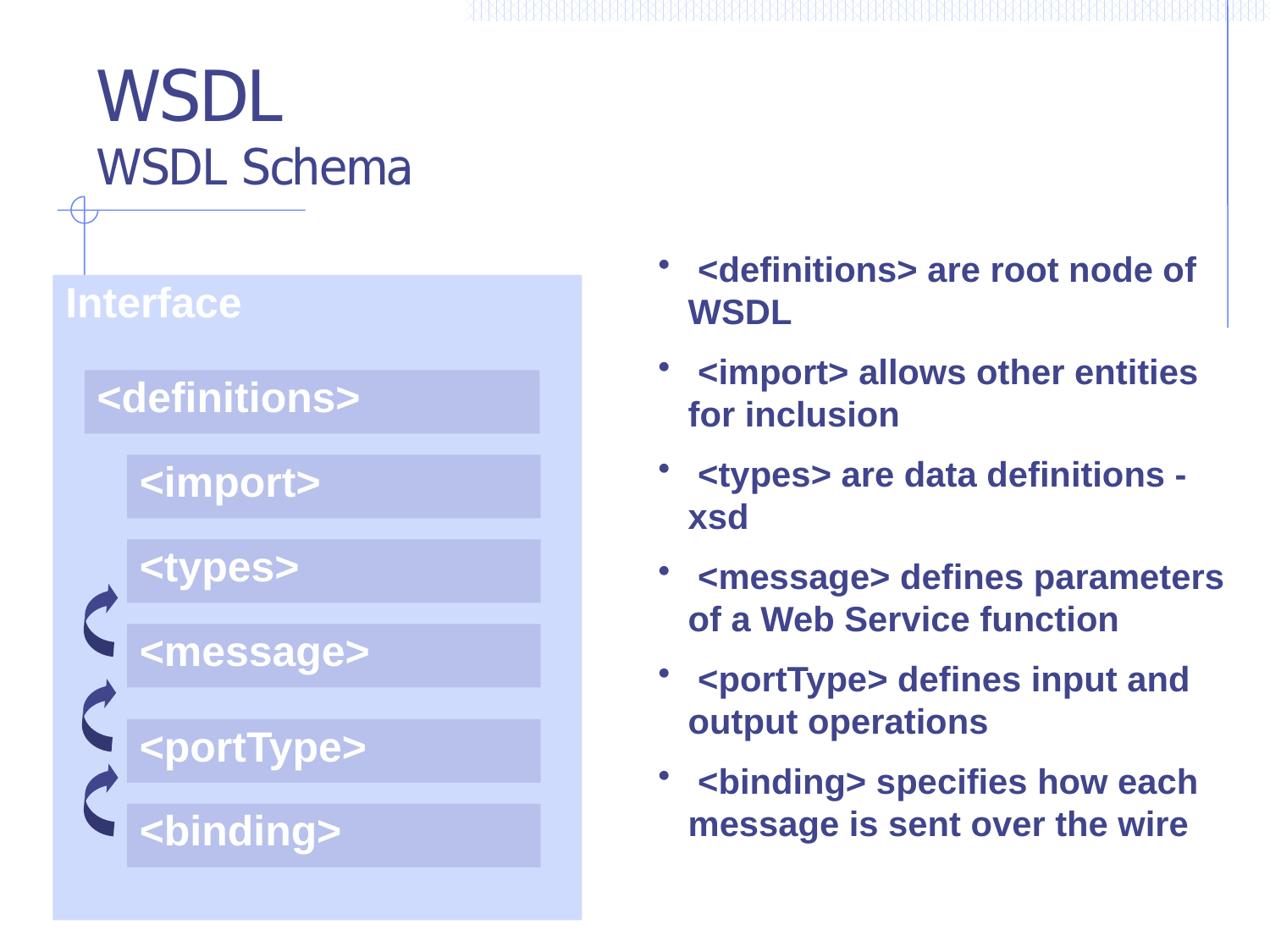

# WSDL WSDL Schema
 <definitions> are root node of WSDL
 <import> allows other entities for inclusion
 <types> are data definitions - xsd
 <message> defines parameters of a Web Service function
 <portType> defines input and output operations
 <binding> specifies how each message is sent over the wire

Interface
<definitions>
<import>
<types>

<message>

<portType>

<binding>